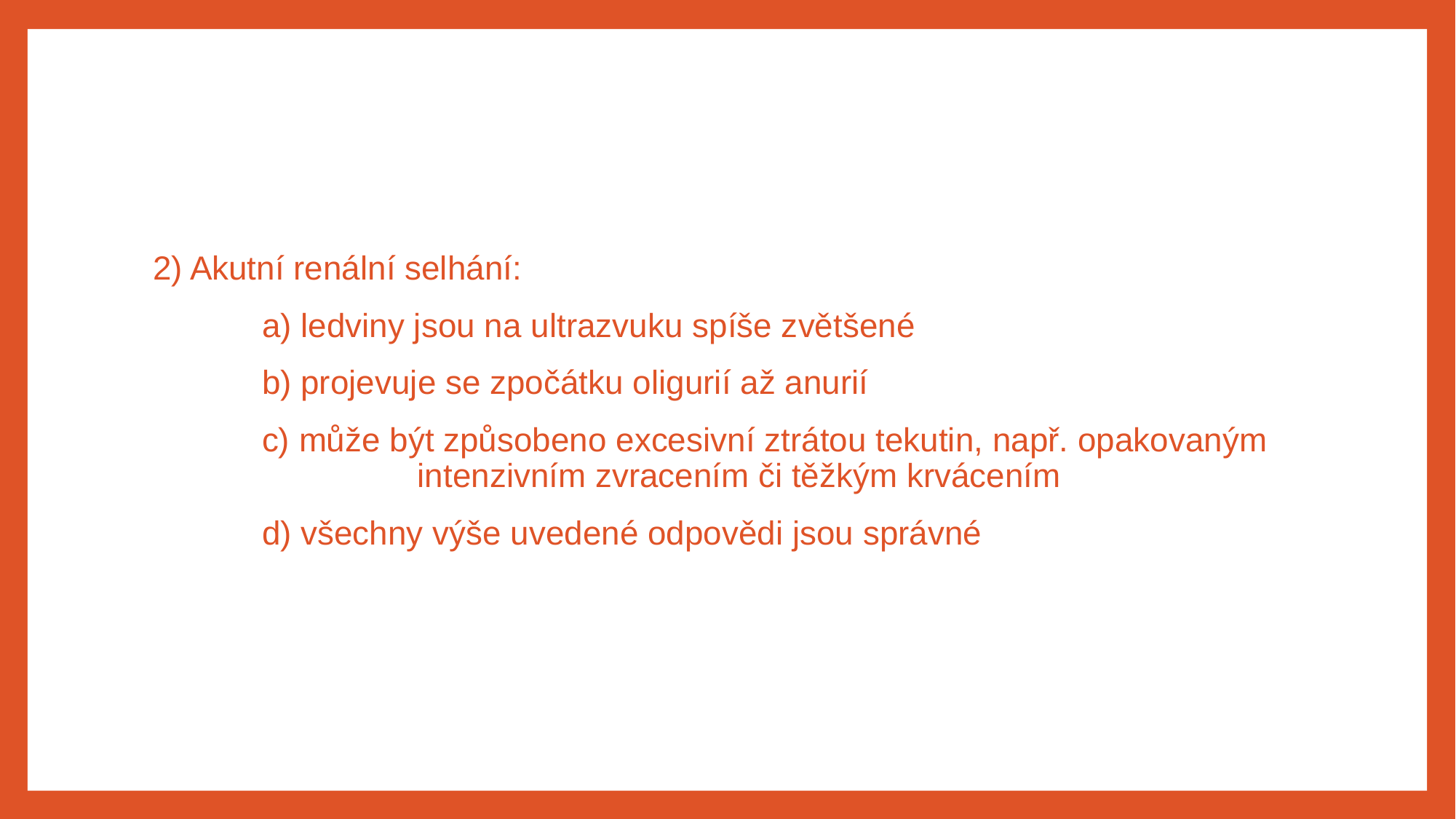

#
2) Akutní renální selhání:
	a) ledviny jsou na ultrazvuku spíše zvětšené
	b) projevuje se zpočátku oligurií až anurií
	c) může být způsobeno excesivní ztrátou tekutin, např. opakovaným 		     intenzivním zvracením či těžkým krvácením
	d) všechny výše uvedené odpovědi jsou správné